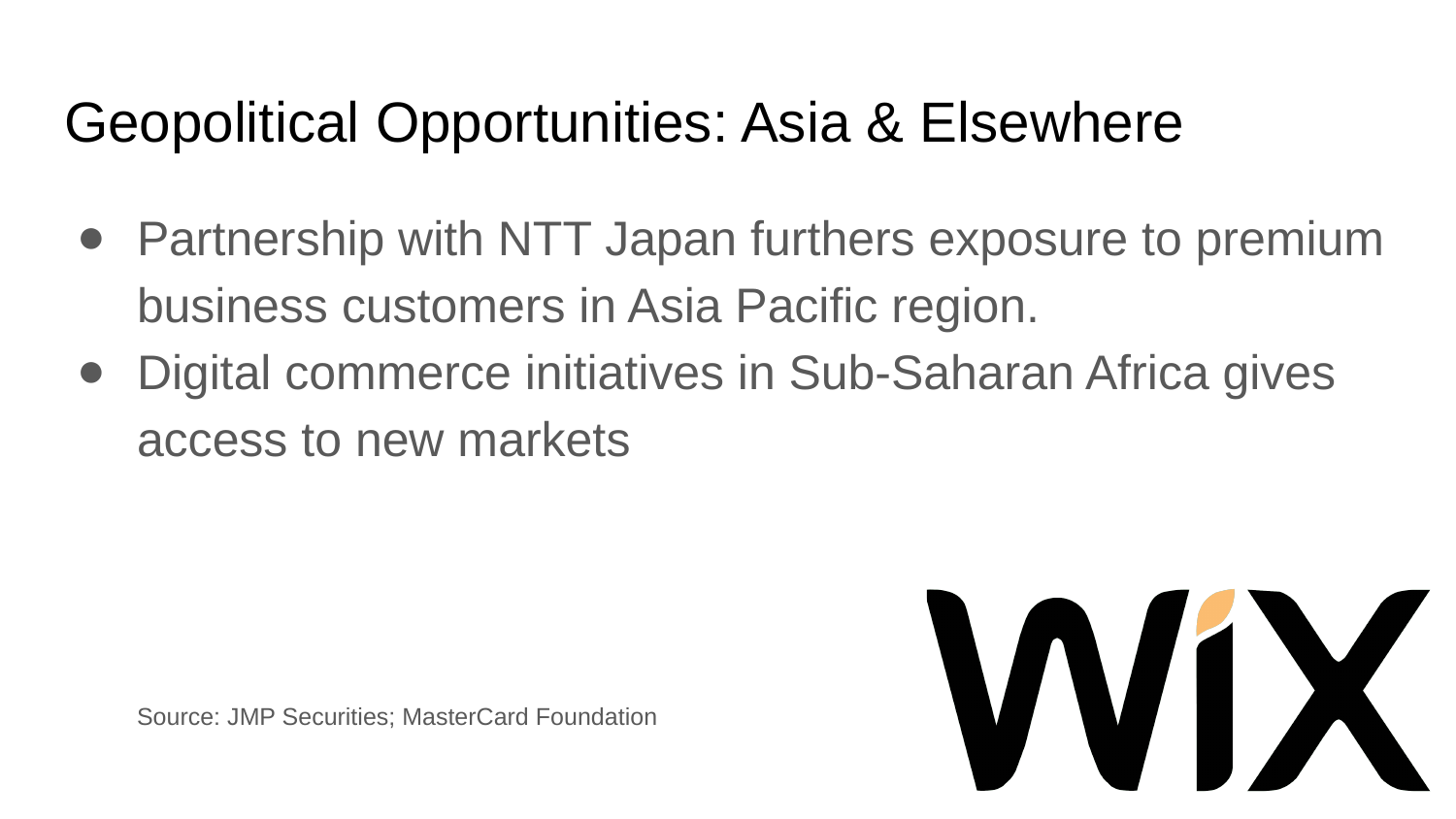

# Geopolitical Opportunities: Asia & Elsewhere
Partnership with NTT Japan furthers exposure to premium business customers in Asia Pacific region.
Digital commerce initiatives in Sub-Saharan Africa gives access to new markets

Source: JMP Securities; MasterCard Foundation